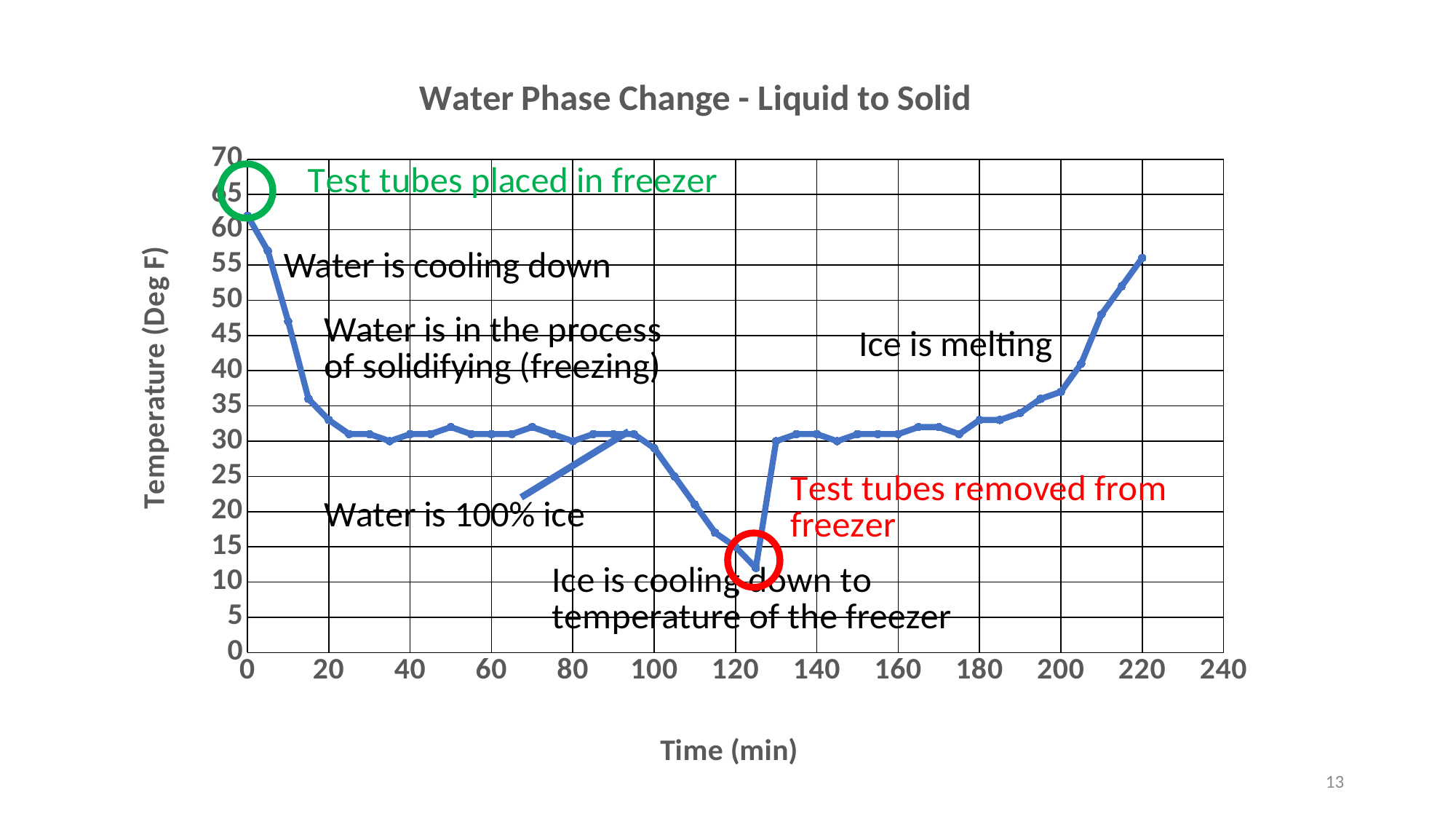

### Chart: Water Phase Change - Liquid to Solid

| Category |  |
|---|---|
Water is cooling down
Ice is melting
13